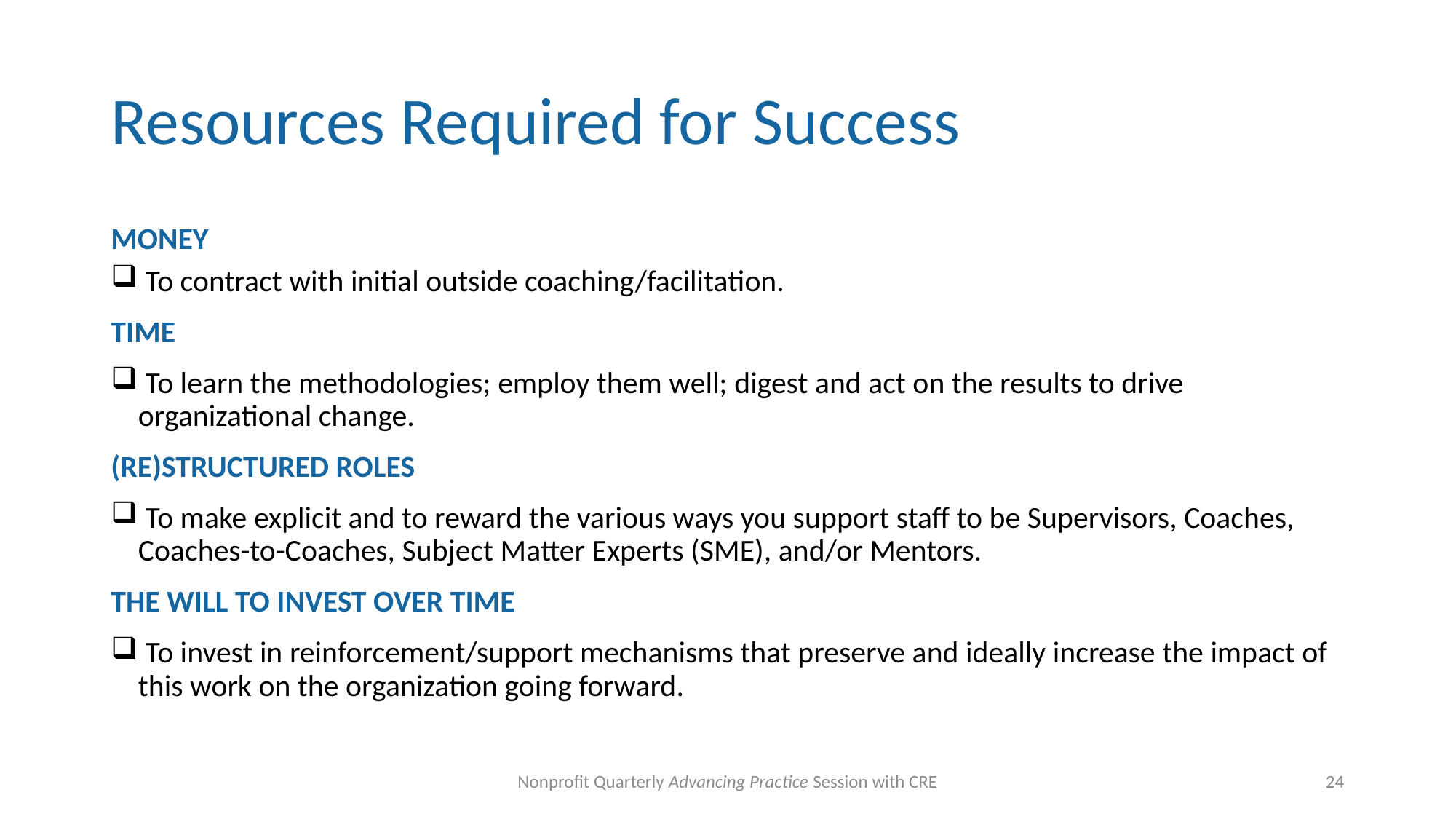

# Resources Required for Success
MONEY
 To contract with initial outside coaching/facilitation.
TIME
 To learn the methodologies; employ them well; digest and act on the results to drive organizational change.
(RE)STRUCTURED ROLES
 To make explicit and to reward the various ways you support staff to be Supervisors, Coaches, Coaches-to-Coaches, Subject Matter Experts (SME), and/or Mentors.
THE WILL TO INVEST OVER TIME
 To invest in reinforcement/support mechanisms that preserve and ideally increase the impact of this work on the organization going forward.

Nonprofit Quarterly Advancing Practice Session with CRE
24